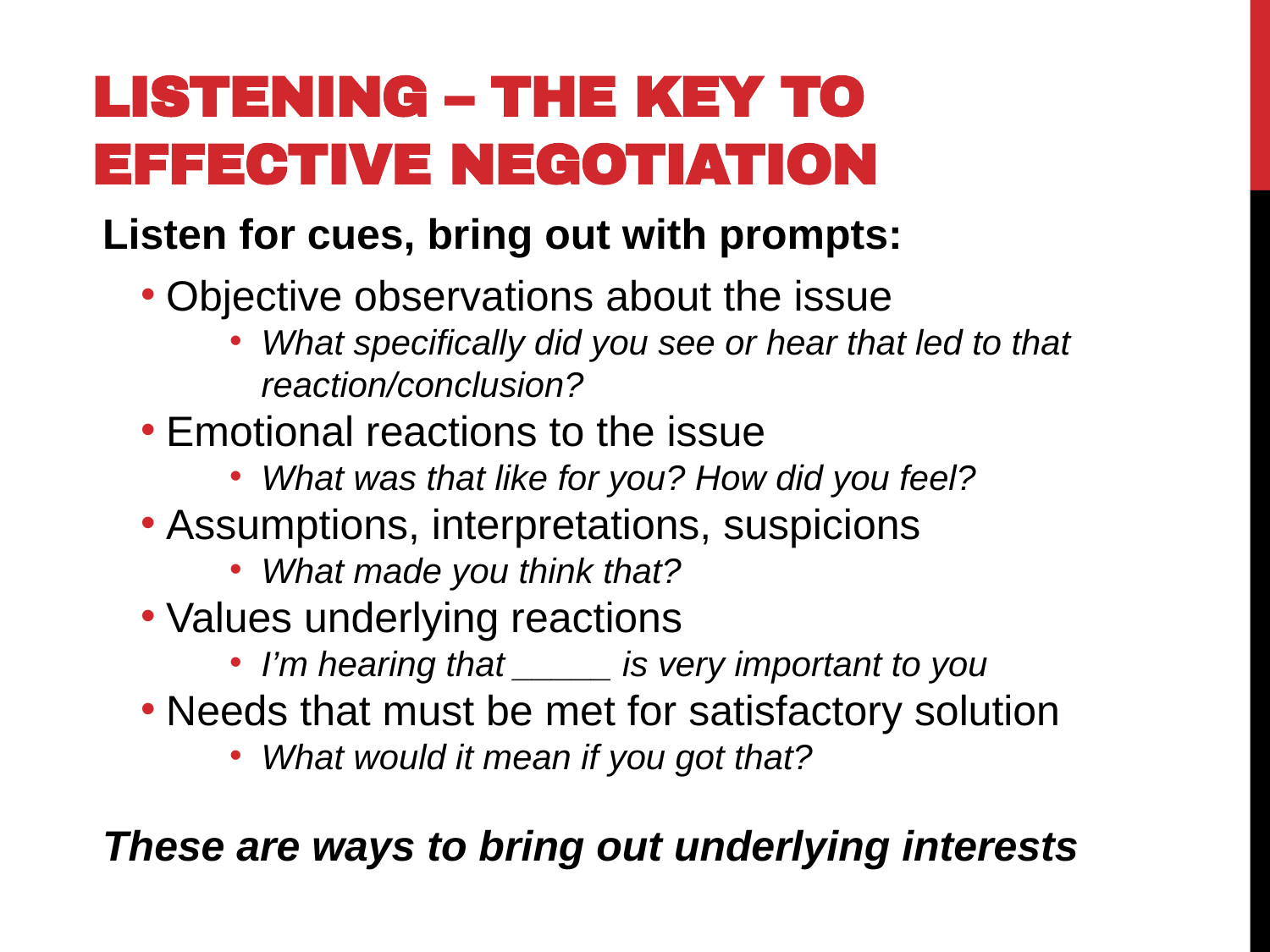

# LISTENING – THE KEY TO EFFECTIVE NEGOTIATION
Listen for cues, bring out with prompts:
Objective observations about the issue
What specifically did you see or hear that led to that reaction/conclusion?
Emotional reactions to the issue
What was that like for you? How did you feel?
Assumptions, interpretations, suspicions
What made you think that?
Values underlying reactions
I’m hearing that _____ is very important to you
Needs that must be met for satisfactory solution
What would it mean if you got that?

These are ways to bring out underlying interests